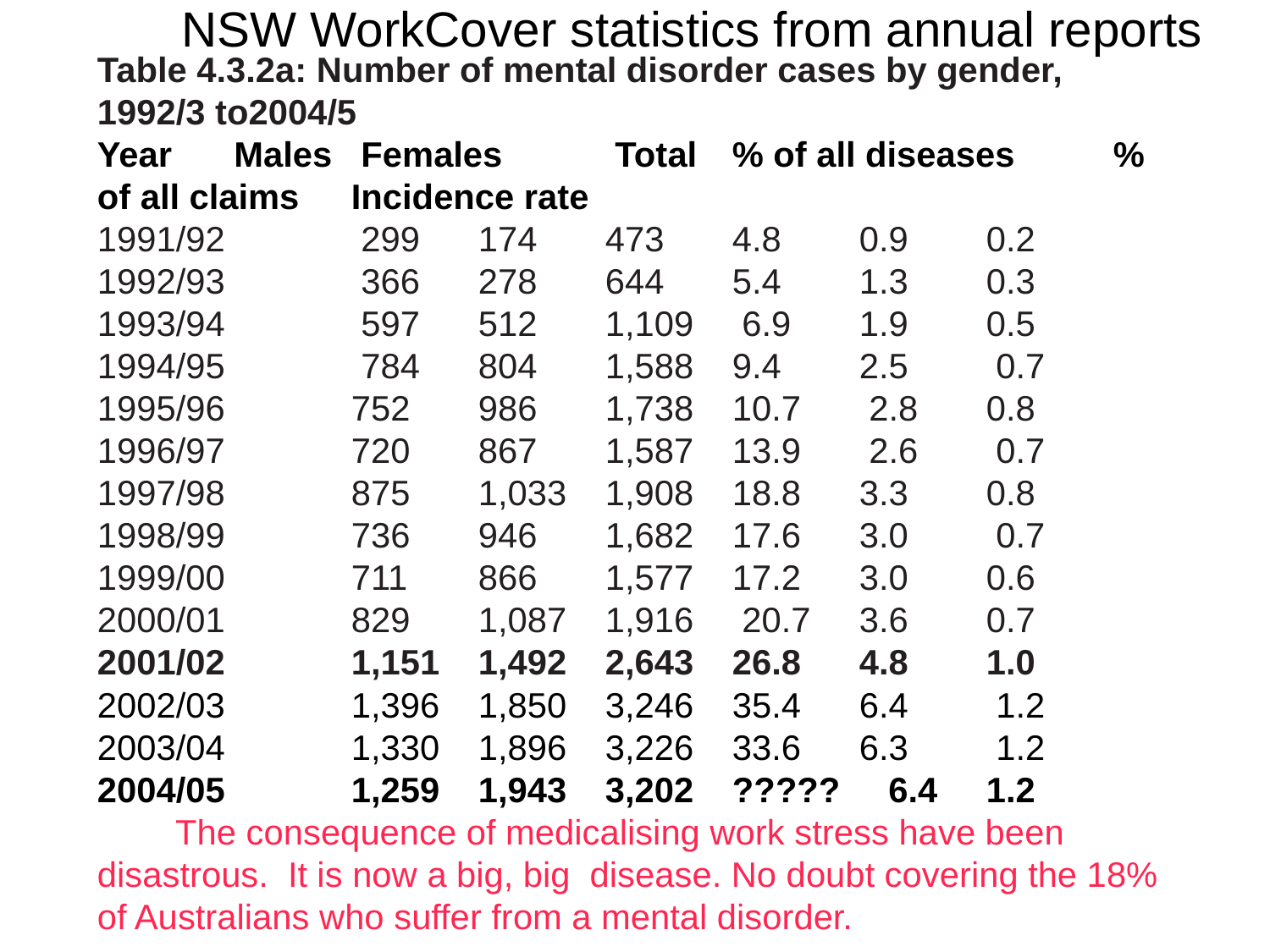

NSW WorkCover statistics from annual reports
Table 4.3.2a: Number of mental disorder cases by gender, 1992/3 to2004/5
Year	 Males	 Females	 Total	% of all diseases 	% of all claims 	Incidence rate
1991/92	 299 	174 	473 	4.8 	0.9 	0.2
1992/93	 366 	278 	644 	5.4 	1.3	0.3
1993/94	 597 	512 	1,109	 6.9 	1.9 	0.5
1994/95	 784 	804 	1,588 	9.4 	2.5	 0.7
1995/96 	752 	986 	1,738 	10.7	 2.8 	0.8
1996/97 	720 	867 	1,587 	13.9	 2.6	 0.7
1997/98 	875 	1,033 	1,908 	18.8 	3.3 	0.8
1998/99 	736 	946	1,682 	17.6 	3.0	 0.7
1999/00	711 	866 	1,577 	17.2 	3.0 	0.6
2000/01 	829 	1,087	1,916	 20.7 	3.6 	0.7
2001/02 	1,151 	1,492 	2,643 	26.8 	4.8 	1.0
2002/03 	1,396 	1,850 	3,246 	35.4	6.4         1.2
2003/04 	1,330 	1,896 	3,226 	33.6	6.3         1.2
2004/05 	1,259 	1,943 	3,202 	?????	   6.4     1.2 3                    The consequence of medicalising work stress have been disastrous.  It is now a big, big  disease. No doubt covering the 18% of Australians who suffer from a mental disorder.